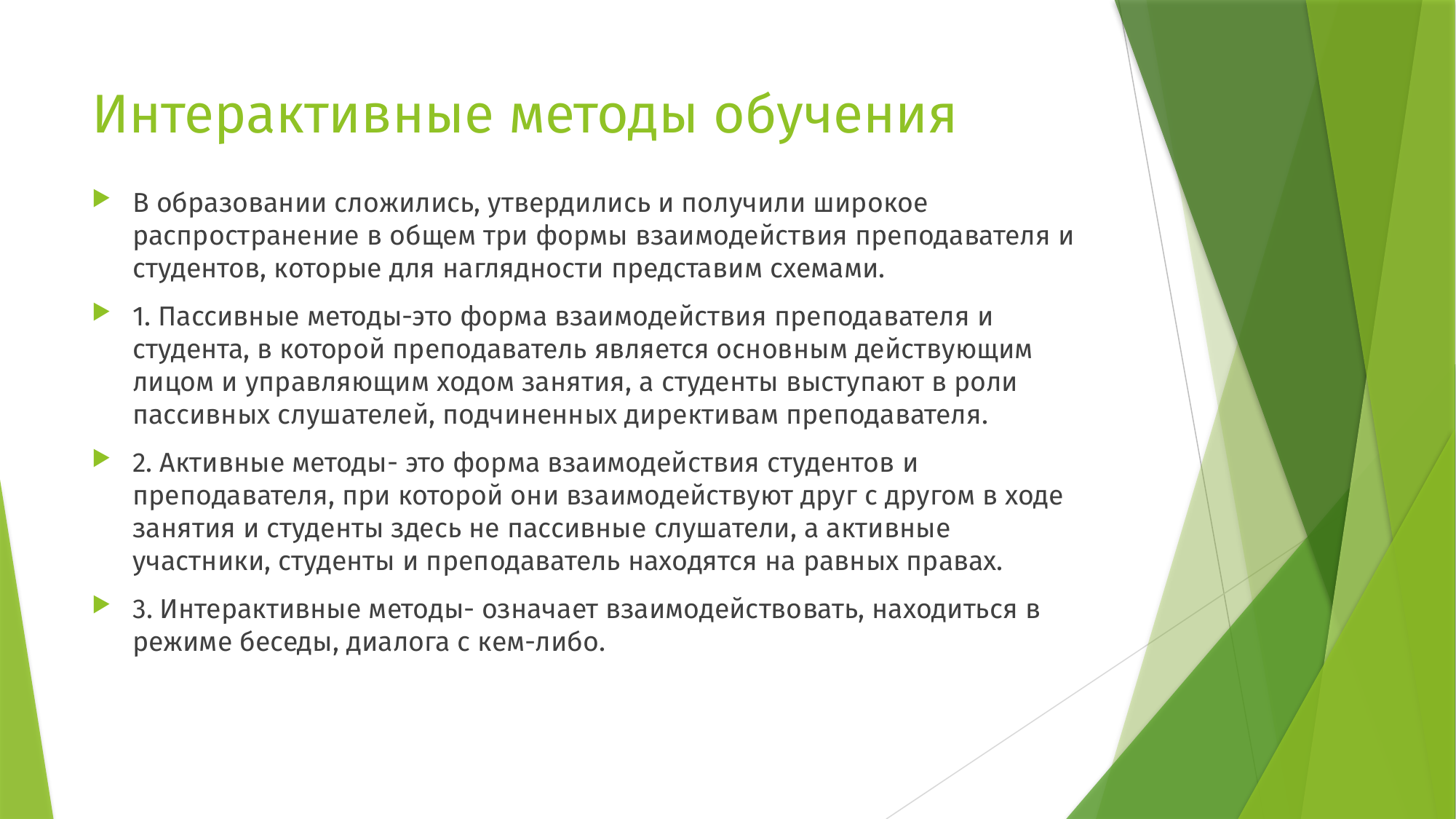

# Интерактивные методы обучения
В образовании сложились, утвердились и получили широкое распространение в общем три формы взаимодействия преподавателя и студентов, которые для наглядности представим схемами.
1. Пассивные методы-это форма взаимодействия преподавателя и студента, в которой преподаватель является основным действующим лицом и управляющим ходом занятия, а студенты выступают в роли пассивных слушателей, подчиненных директивам преподавателя.
2. Активные методы- это форма взаимодействия студентов и преподавателя, при которой они взаимодействуют друг с другом в ходе занятия и студенты здесь не пассивные слушатели, а активные участники, студенты и преподаватель находятся на равных правах.
3. Интерактивные методы- означает взаимодействовать, находиться в режиме беседы, диалога с кем-либо.